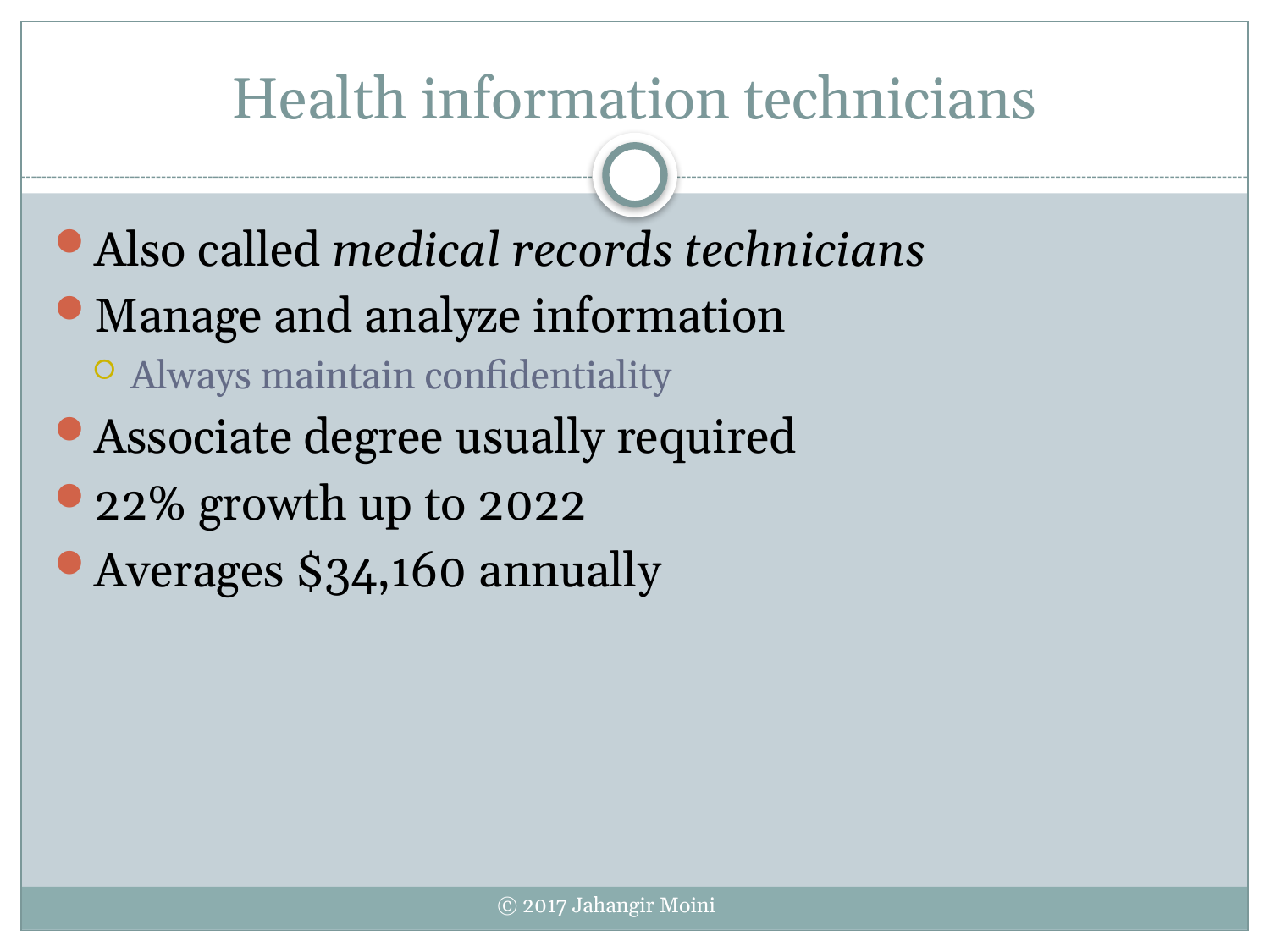

# Health information technicians
Also called medical records technicians
Manage and analyze information
Always maintain confidentiality
Associate degree usually required
22% growth up to 2022
Averages $34,160 annually